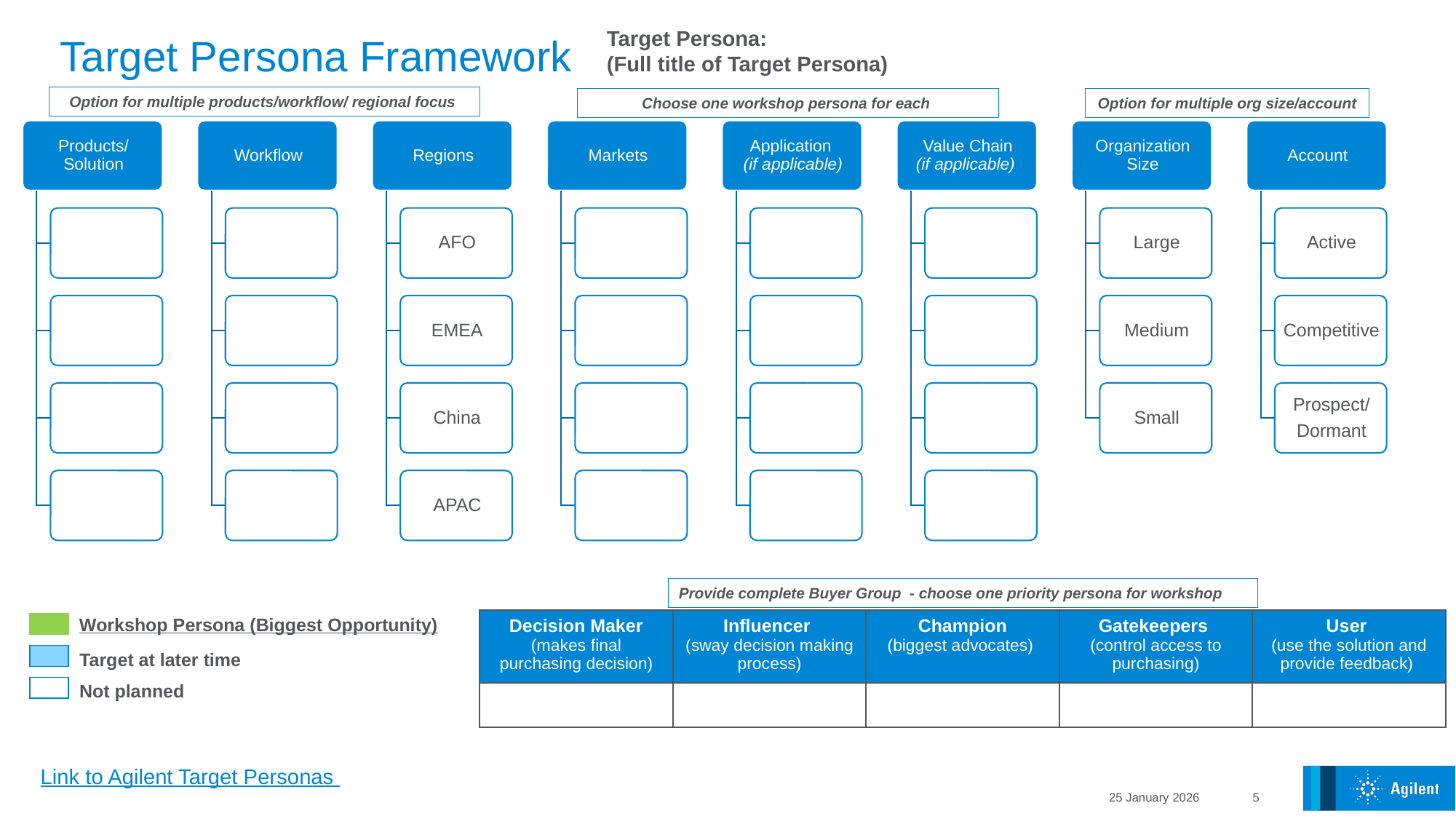

Products/Solution

Workflow

Regions
AFO
EMEA
China
APAC
Markets

Application
(if applicable)

Value Chain
(if applicable)

Organization Size
Large
Medium
Small
Account
Active
Competitive
Prospect/
Dormant
Target Persona:
(Full title of Target Persona)
# Target Persona Framework
Option for multiple products/workflow/ regional focus
Option for multiple org size/account
Choose one workshop persona for each
Provide complete Buyer Group  - choose one priority persona for workshop
Workshop Persona (Biggest Opportunity)
| Decision Maker (makes final purchasing decision) | Influencer (sway decision making process) | Champion (biggest advocates) | Gatekeepers (control access to purchasing) | User (use the solution and provide feedback) |
| --- | --- | --- | --- | --- |
|  |  |  |  |  |

Target at later time

Not planned

Link to Agilent Target Personas
25 January 2026
5